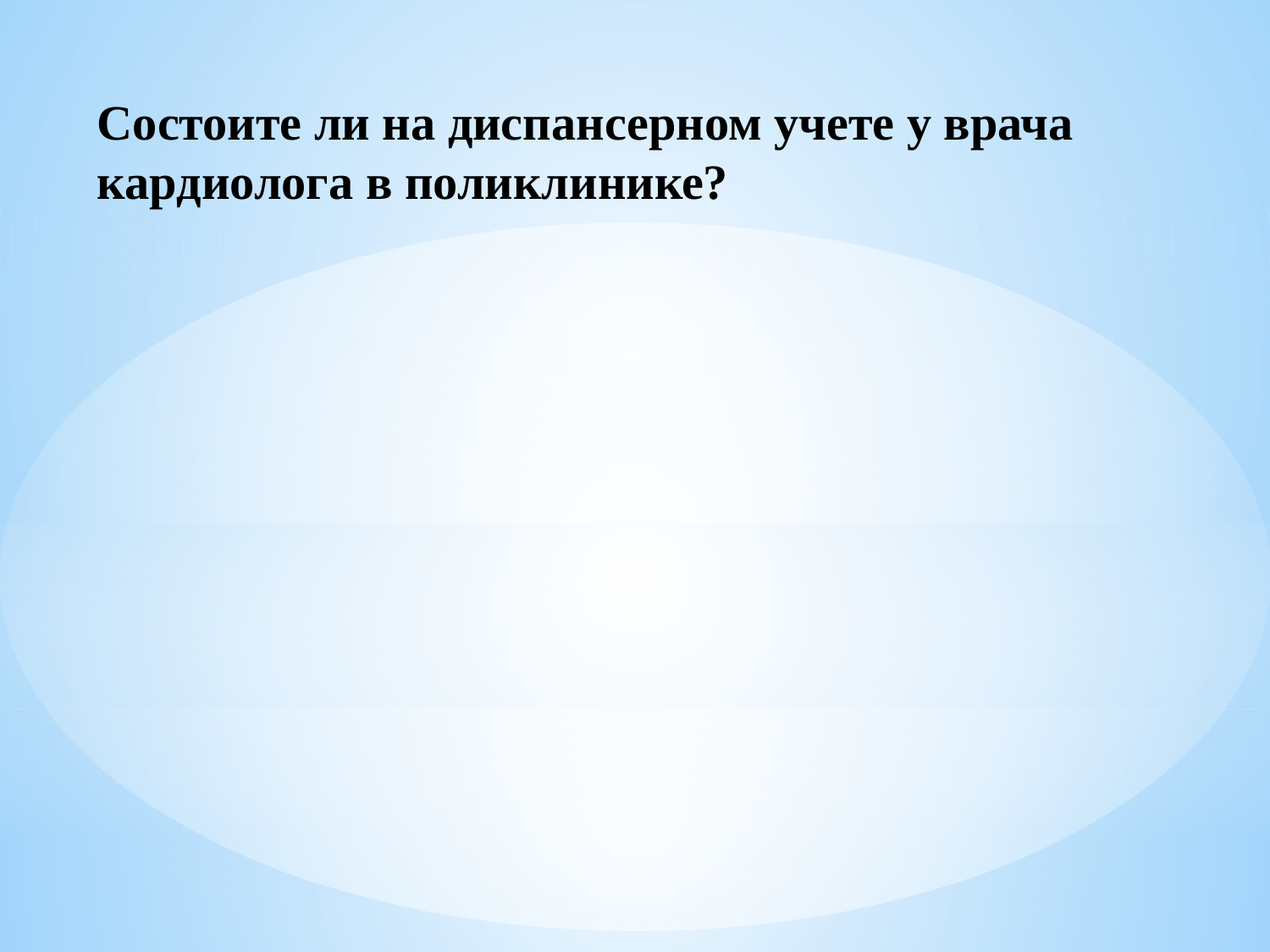

# Состоите ли на диспансерном учете у врача кардиолога в поликлинике?